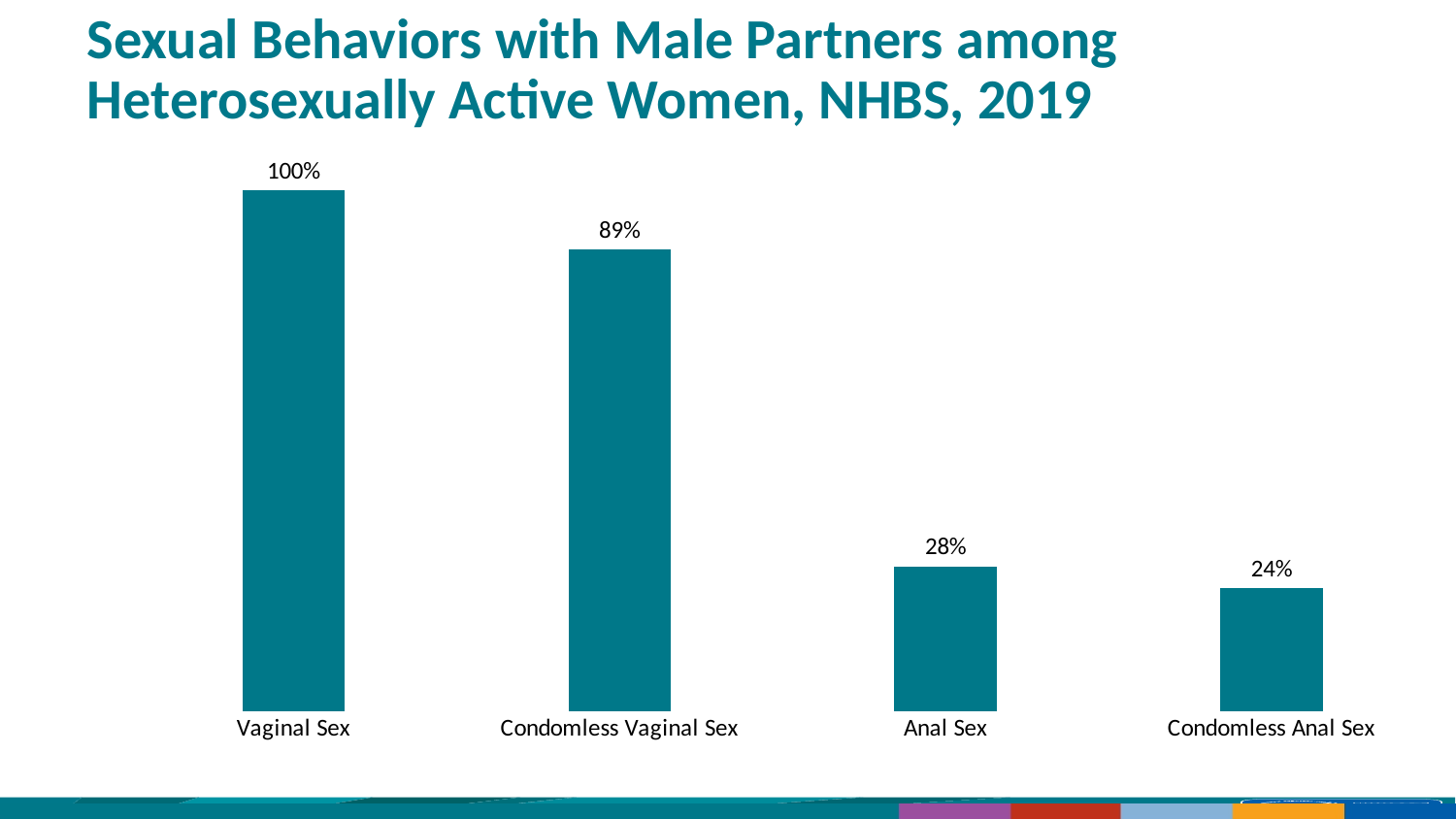

# Sexual Behaviors with Male Partners among Heterosexually Active Women, NHBS, 2019

### Chart

| Category | Women Sexual Behaviors with Male Partners |
|---|---|
| Vaginal Sex | 0.998 |
| Condomless Vaginal Sex | 0.885 |
| Anal Sex | 0.278 |
| Condomless Anal Sex | 0.236 |